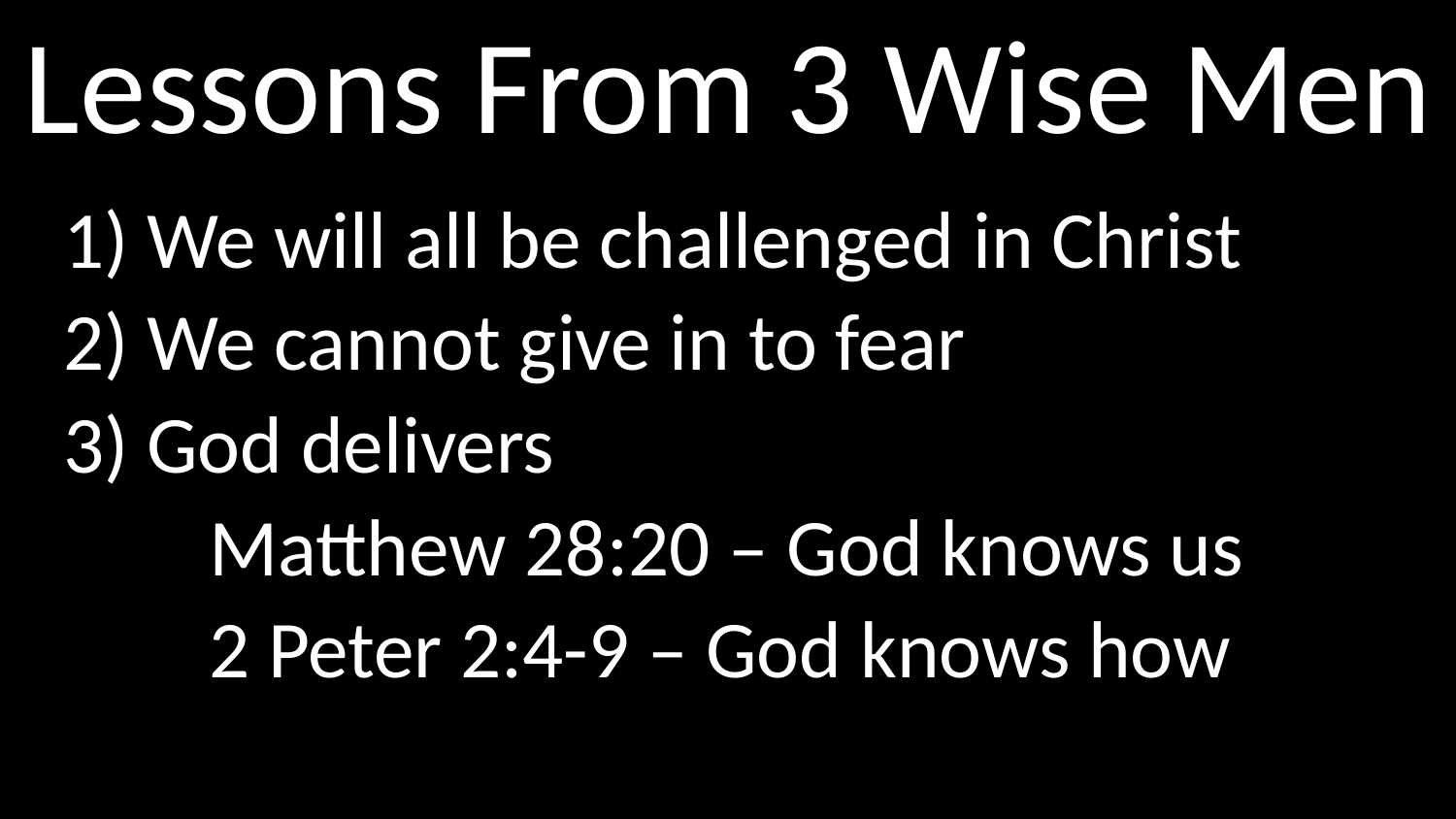

# Lessons From 3 Wise Men
1) We will all be challenged in Christ
2) We cannot give in to fear
3) God delivers
	Matthew 28:20 – God knows us
	2 Peter 2:4-9 – God knows how